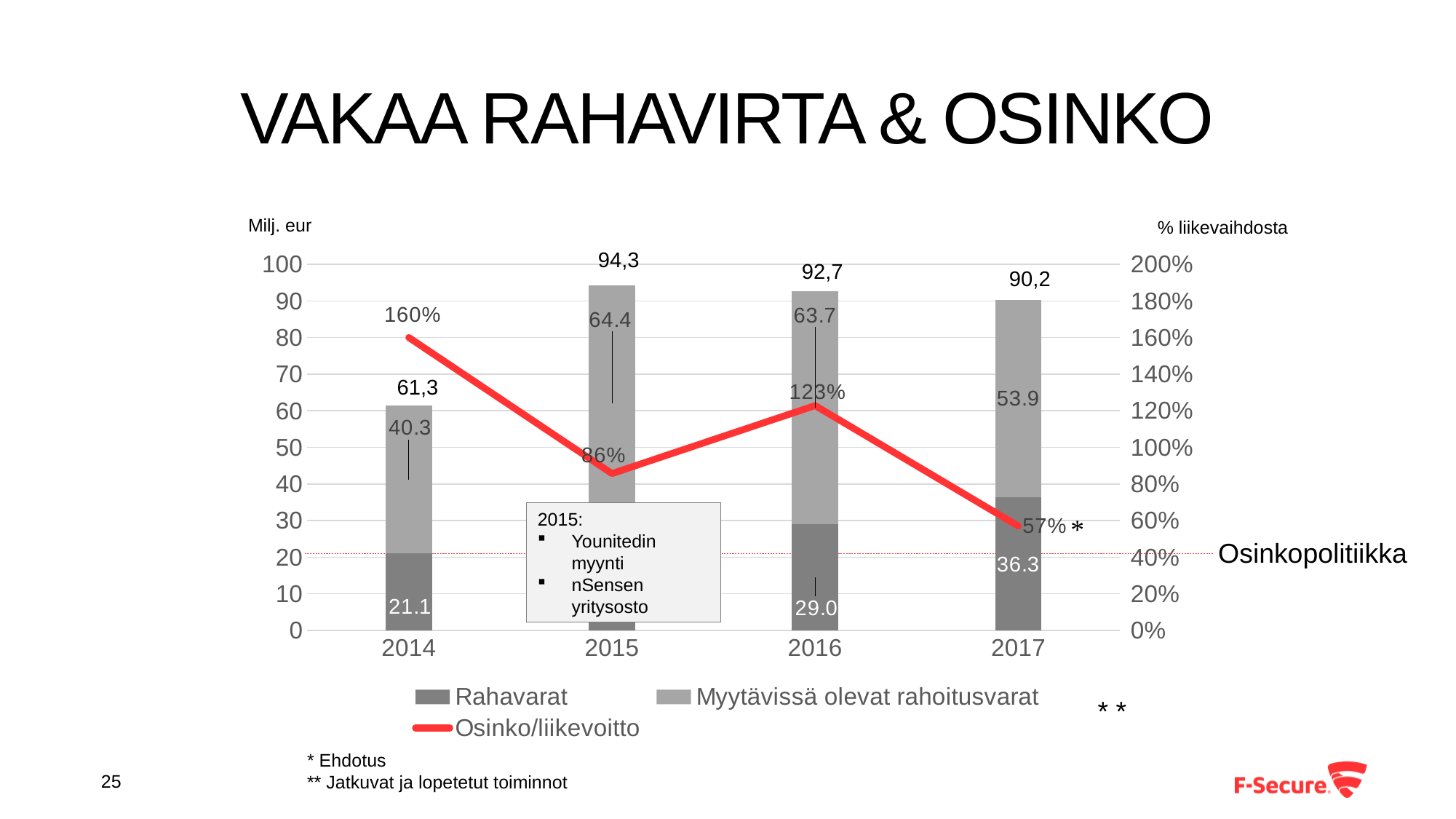

# VAKAA RAHAVIRTA & OSINKO
Milj. eur
% liikevaihdosta

### Chart

| Category | Rahavarat | Myytävissä olevat rahoitusvarat | Osinko/liikevoitto |
|---|---|---|---|
| 2014 | 21.1 | 40.3 | 1.6 |
| 2015 | 29.9 | 64.4 | 0.857 |
| 2016 | 29.0 | 63.7 | 1.228 |
| 2017 | 36.3 | 53.9 | 0.57 |
94,3
92,7
90,2

61,3
2015:
Younitedin myynti
nSensen yritysosto
Osinkopolitiikka
* Ehdotus
** Jatkuvat ja lopetetut toiminnot

25